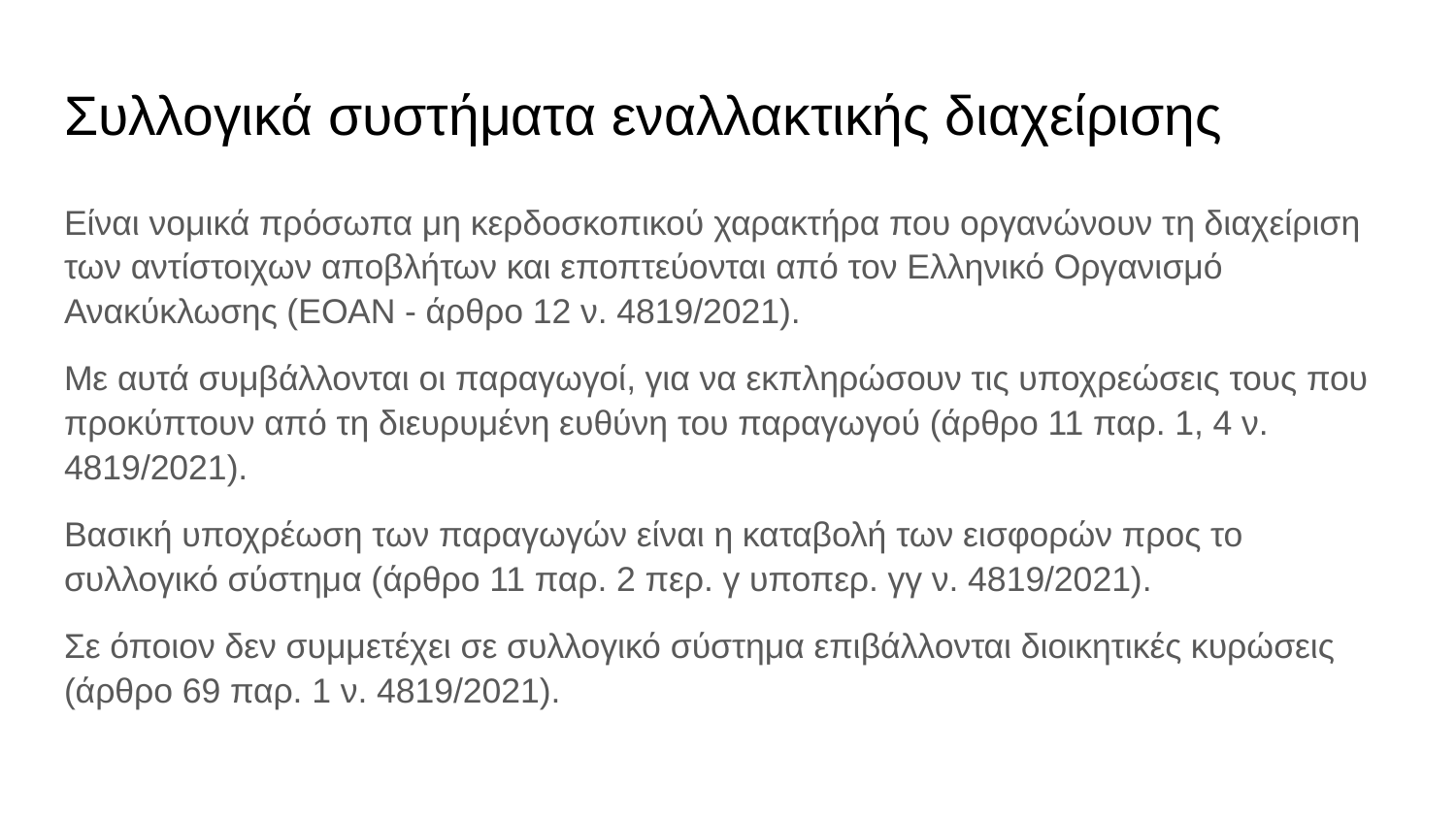

# Συλλογικά συστήματα εναλλακτικής διαχείρισης
Είναι νομικά πρόσωπα μη κερδοσκοπικού χαρακτήρα που οργανώνουν τη διαχείριση των αντίστοιχων αποβλήτων και εποπτεύονται από τον Ελληνικό Οργανισμό Ανακύκλωσης (ΕΟΑΝ - άρθρο 12 ν. 4819/2021).
Με αυτά συμβάλλονται οι παραγωγοί, για να εκπληρώσουν τις υποχρεώσεις τους που προκύπτουν από τη διευρυμένη ευθύνη του παραγωγού (άρθρο 11 παρ. 1, 4 ν. 4819/2021).
Βασική υποχρέωση των παραγωγών είναι η καταβολή των εισφορών προς το συλλογικό σύστημα (άρθρο 11 παρ. 2 περ. γ υποπερ. γγ ν. 4819/2021).
Σε όποιον δεν συμμετέχει σε συλλογικό σύστημα επιβάλλονται διοικητικές κυρώσεις (άρθρο 69 παρ. 1 ν. 4819/2021).